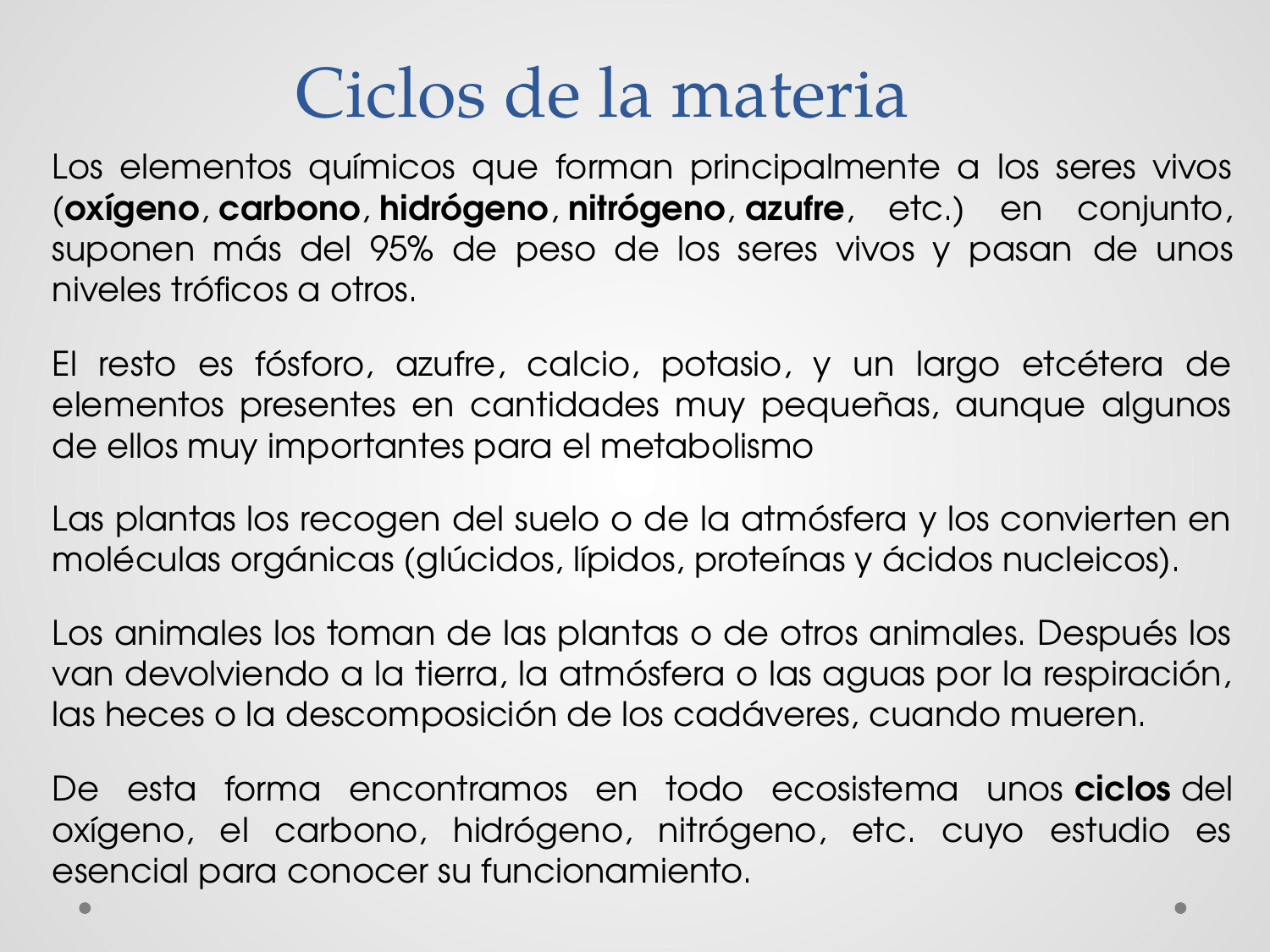

# Ciclos de la materia
Los elementos químicos que forman principalmente a los seres vivos (oxígeno, carbono, hidrógeno, nitrógeno, azufre, etc.) en conjunto, suponen más del 95% de peso de los seres vivos y pasan de unos niveles tróficos a otros.

El resto es fósforo, azufre, calcio, potasio, y un largo etcétera de elementos presentes en cantidades muy pequeñas, aunque algunos de ellos muy importantes para el metabolismo

Las plantas los recogen del suelo o de la atmósfera y los convierten en moléculas orgánicas (glúcidos, lípidos, proteínas y ácidos nucleicos).

Los animales los toman de las plantas o de otros animales. Después los van devolviendo a la tierra, la atmósfera o las aguas por la respiración, las heces o la descomposición de los cadáveres, cuando mueren.

De esta forma encontramos en todo ecosistema unos ciclos del oxígeno, el carbono, hidrógeno, nitrógeno, etc. cuyo estudio es esencial para conocer su funcionamiento.